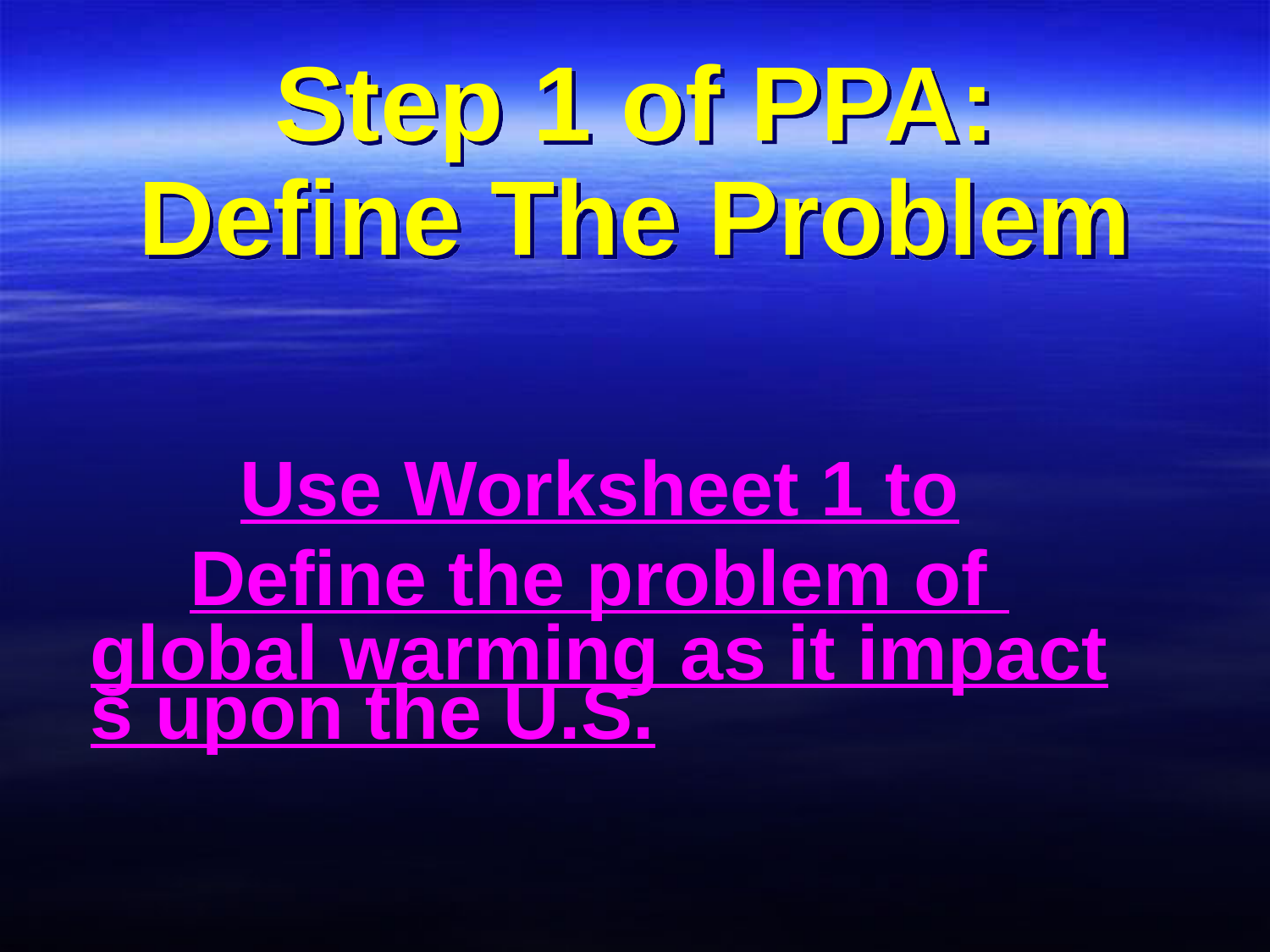

# Step 1 of PPA: Define The Problem

Use Worksheet 1 to
Define the problem of global warming as it impacts upon the U.S.